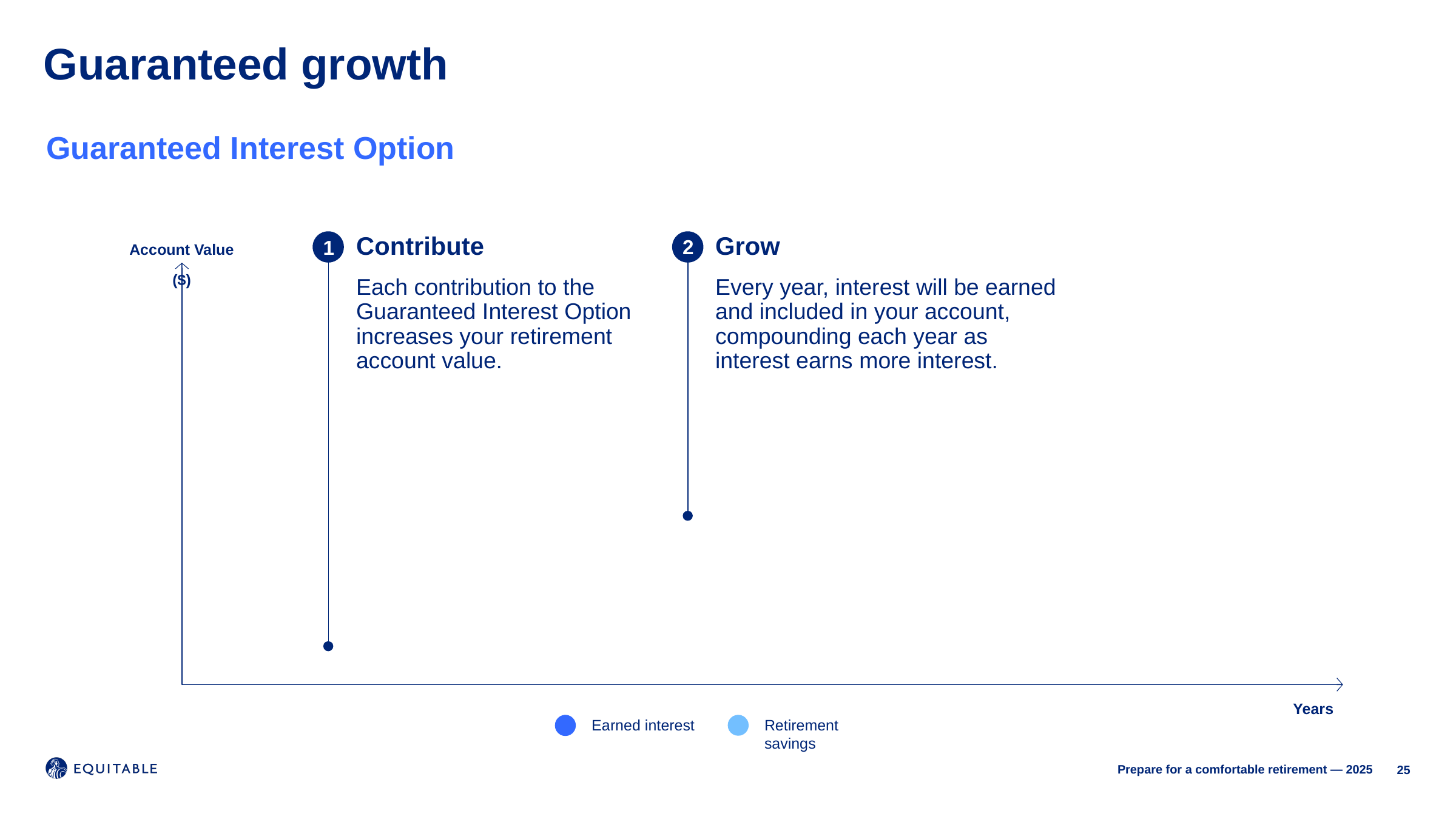

Guaranteed growth
Guaranteed Interest Option
Account Value ($)
Contribute
Each contribution to the Guaranteed Interest Option increases your retirement account value.

Grow
Every year, interest will be earned and included in your account, compounding each year as interest earns more interest.

1

2

### Chart

| Category |
|---|
Years
Earned interest
Retirement savings

25
Prepare for a comfortable retirement — 2025